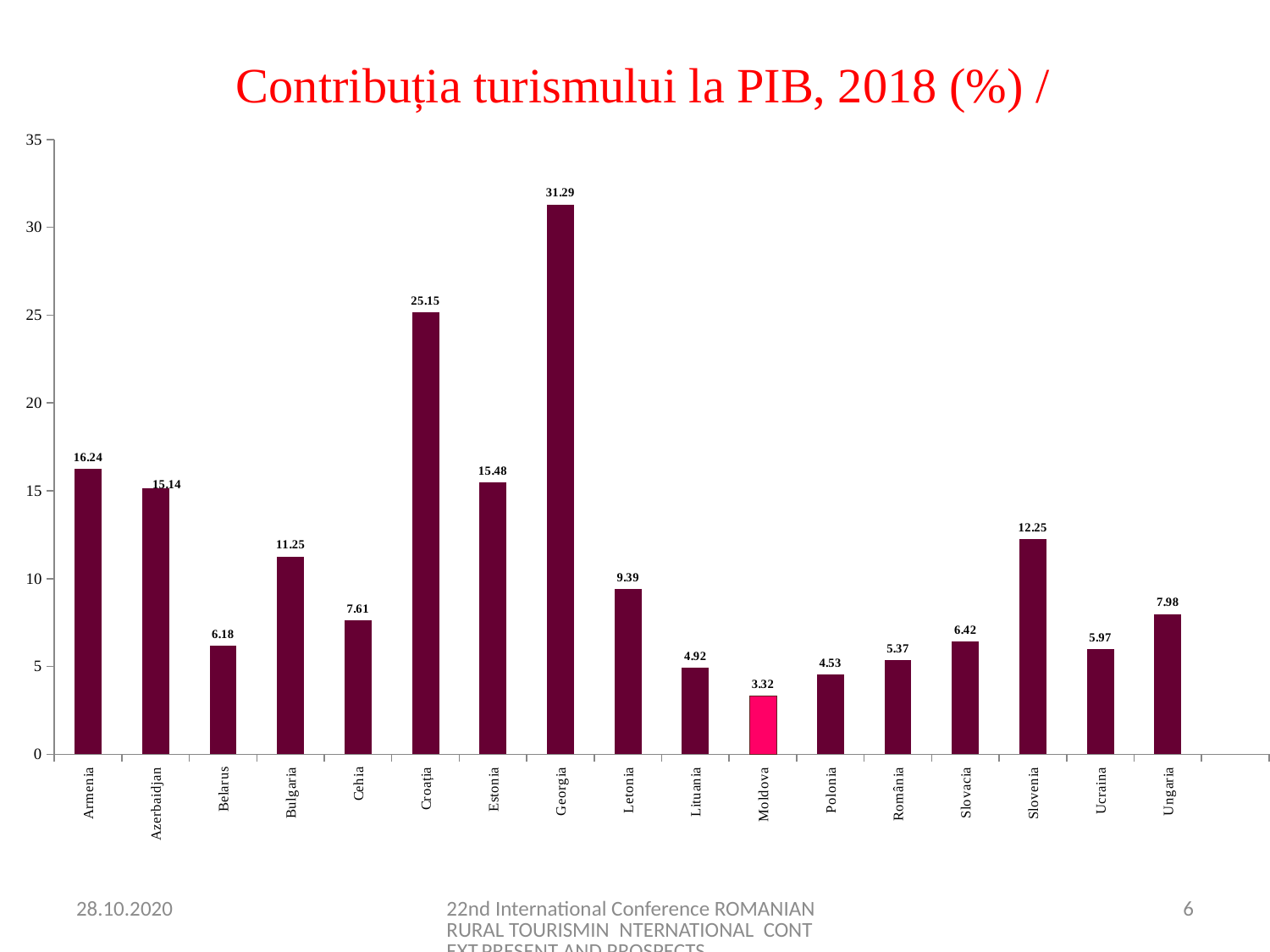

Contribuția turismului la PIB, 2018 (%) /
#

[unsupported chart]

28.10.2020
22nd International Conference ROMANIAN RURAL TOURISMIN  NTERNATIONAL  CONTEXT.PRESENT AND PROSPECTS
6